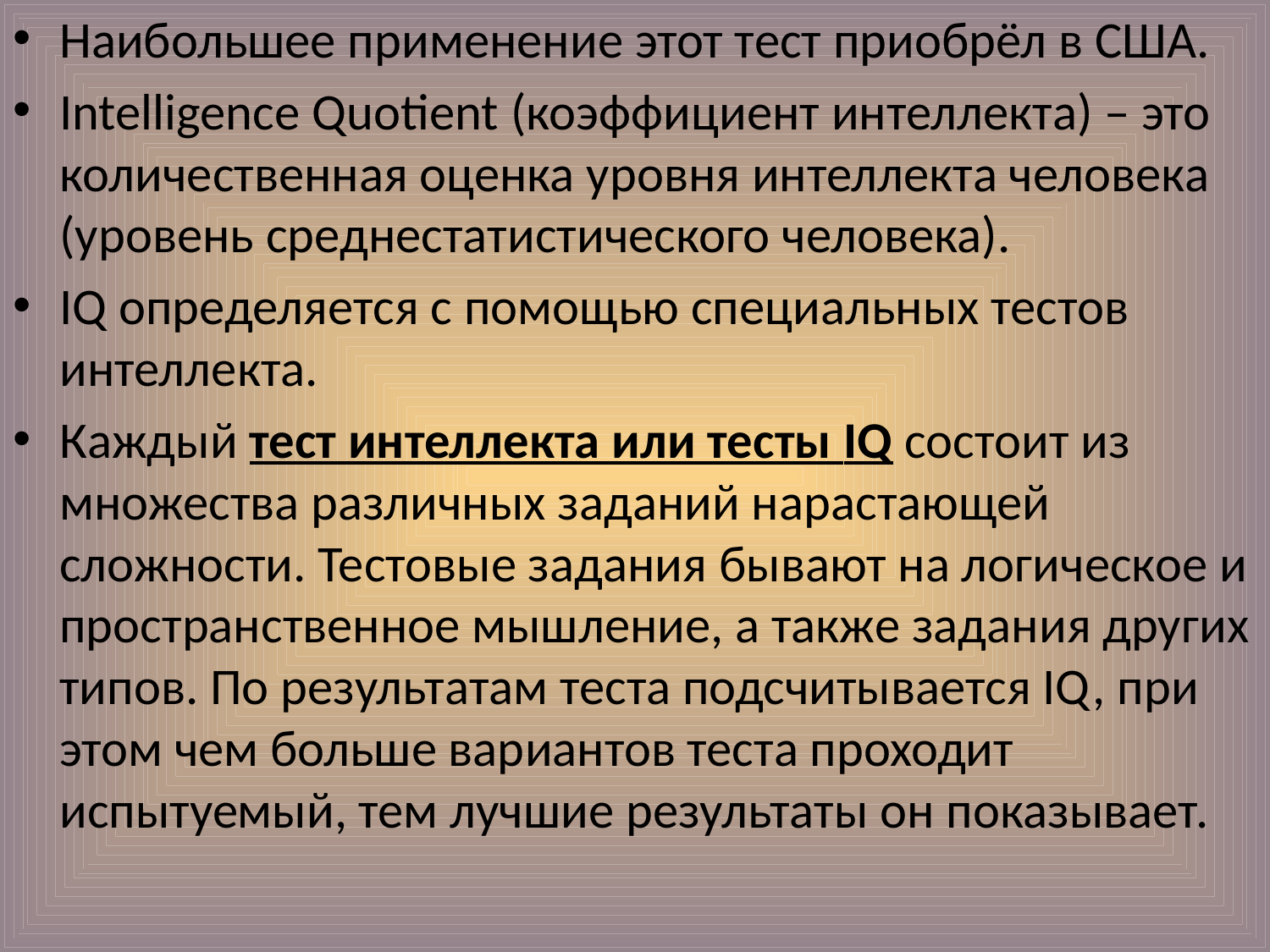

Наибольшее применение этот тест приобрёл в США.
Intelligence Quotient (коэффициент интеллекта) – это количественная оценка уровня интеллекта человека (уровень среднестатистического человека).
IQ определяется с помощью специальных тестов интеллекта.
Каждый тест интеллекта или тесты IQ состоит из множества различных заданий нарастающей сложности. Тестовые задания бывают на логическое и пространственное мышление, а также задания других типов. По результатам теста подсчитывается IQ, при этом чем больше вариантов теста проходит испытуемый, тем лучшие результаты он показывает.